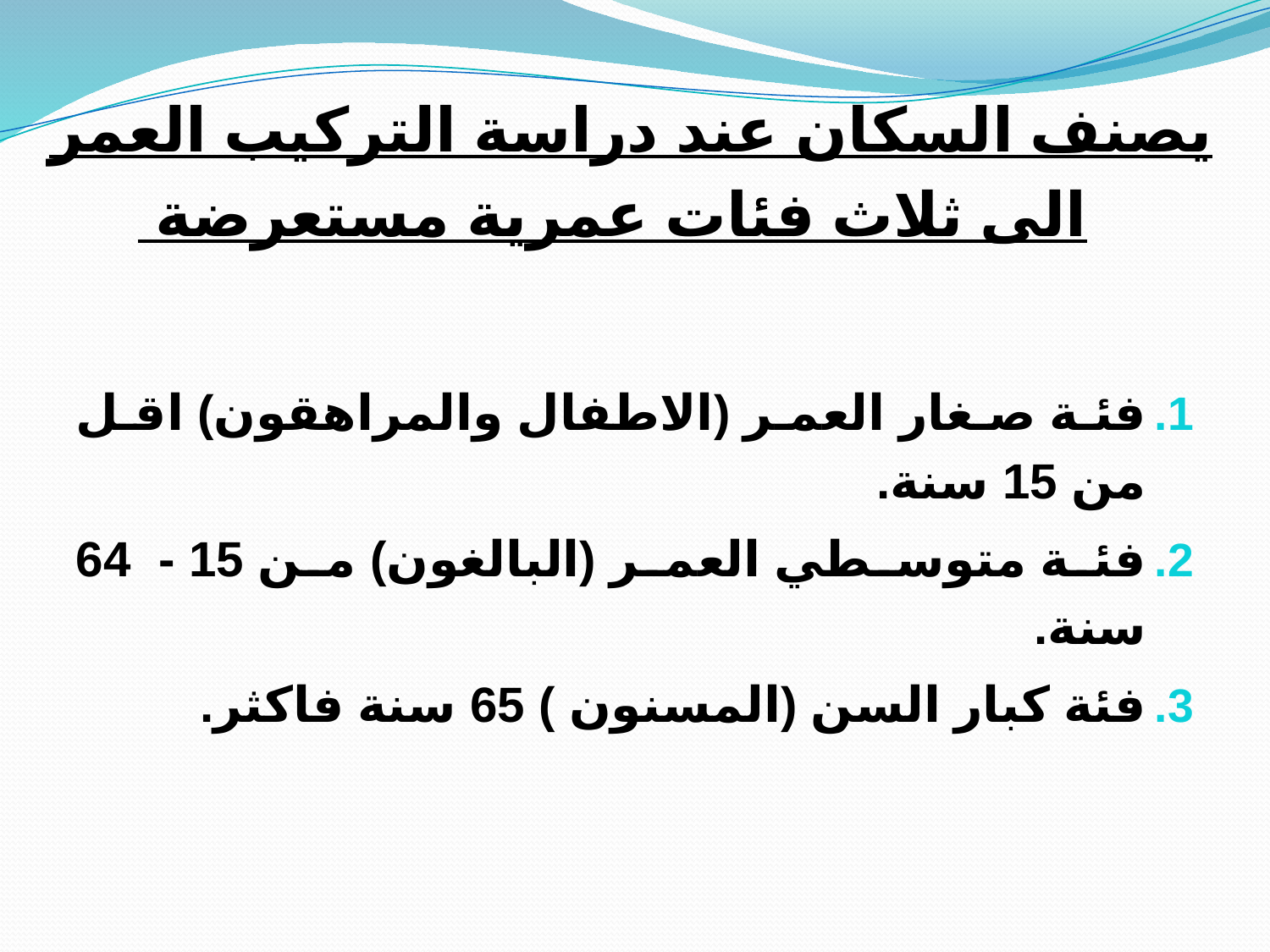

# يصنف السكان عند دراسة التركيب العمر الى ثلاث فئات عمرية مستعرضة
فئة صغار العمر (الاطفال والمراهقون) اقل من 15 سنة.
فئة متوسطي العمر (البالغون) من 15 -  64 سنة.
فئة كبار السن (المسنون ) 65 سنة فاكثر.